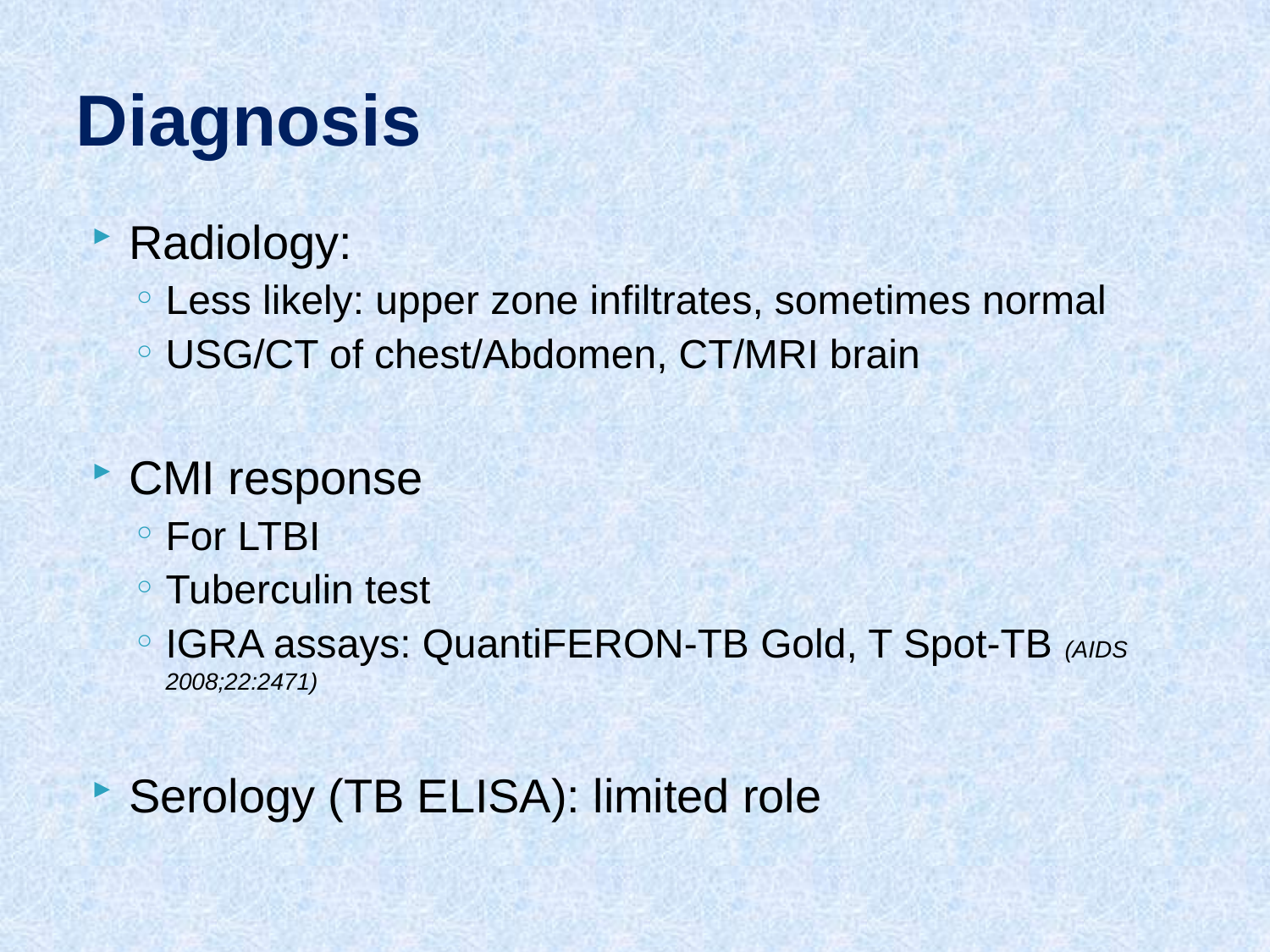

# Diagnosis
Radiology:
Less likely: upper zone infiltrates, sometimes normal
USG/CT of chest/Abdomen, CT/MRI brain

CMI response
For LTBI
Tuberculin test
IGRA assays: QuantiFERON-TB Gold, T Spot-TB (AIDS 2008;22:2471)

Serology (TB ELISA): limited role